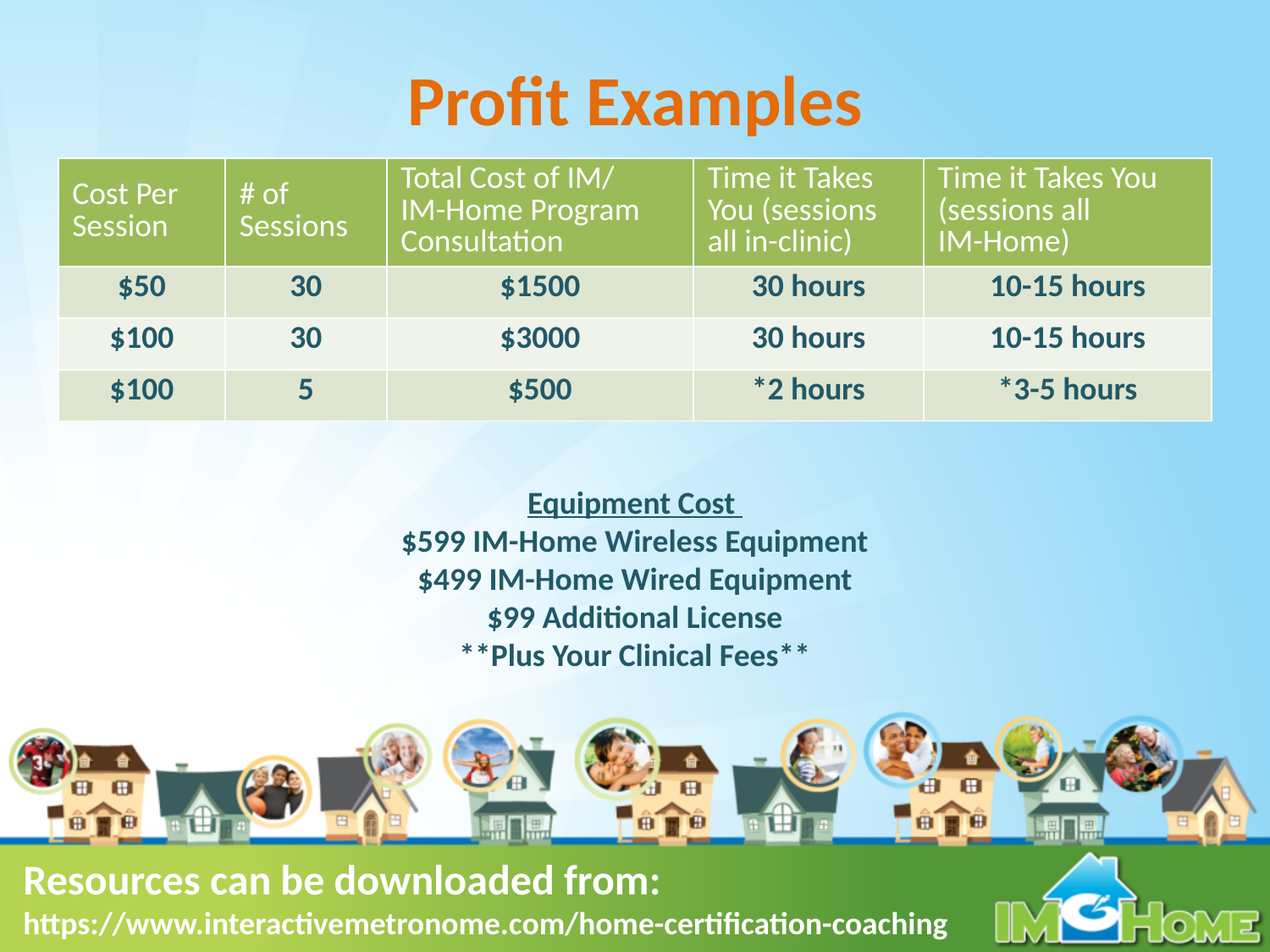

# Profit Examples
| Cost Per Session | # of Sessions | Total Cost of IM/ IM-Home Program Consultation | Time it Takes You (sessions all in-clinic) | Time it Takes You (sessions all IM-Home) |
| --- | --- | --- | --- | --- |
| $50 | 30 | $1500 | 30 hours | 10-15 hours |
| $100 | 30 | $3000 | 30 hours | 10-15 hours |
| $100 | 5 | $500 | \*2 hours | \*3-5 hours |
Equipment Cost
$599 IM-Home Wireless Equipment
$499 IM-Home Wired Equipment
$99 Additional License
**Plus Your Clinical Fees**